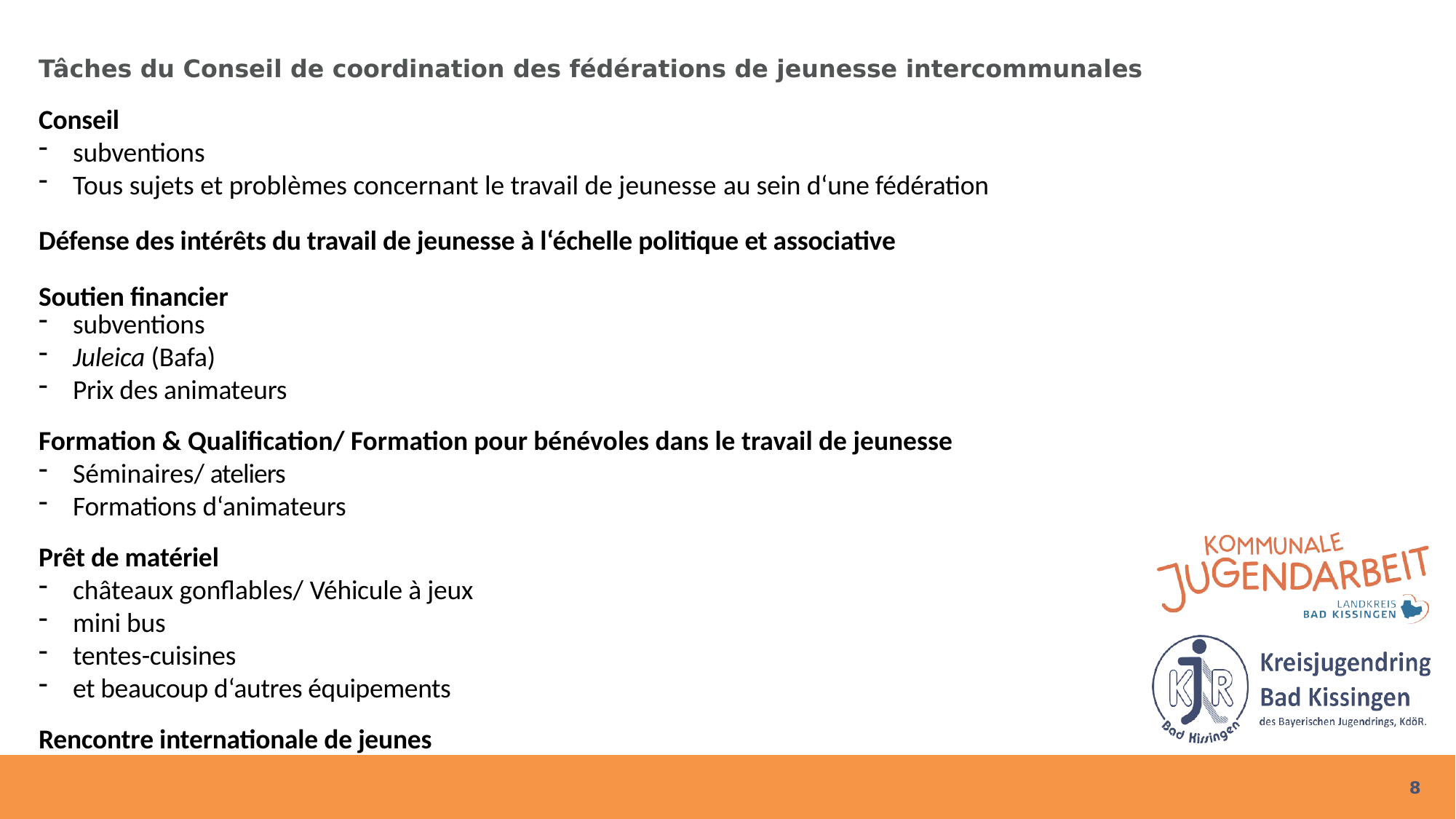

# Tâches du Conseil de coordination des fédérations de jeunesse intercommunalesConseil de coordination des fédérations de jeunesse à l’échelon intercommunal Conseil de coordination des fédérations de jeunesse à l’échelon intercommunal Conseil de coordination des fédérations de jeunesse à l’échelon intercommunal
Conseil
subventions
Tous sujets et problèmes concernant le travail de jeunesse au sein d‘une fédération
Défense des intérêts du travail de jeunesse à l‘échelle politique et associative
Soutien financier
subventions
Juleica (Bafa)
Prix des animateurs
Formation & Qualification/ Formation pour bénévoles dans le travail de jeunesse
Séminaires/ ateliers
Formations d‘animateurs
Prêt de matériel
châteaux gonflables/ Véhicule à jeux
mini bus
tentes-cuisines
et beaucoup d‘autres équipements
Rencontre internationale de jeunes
8